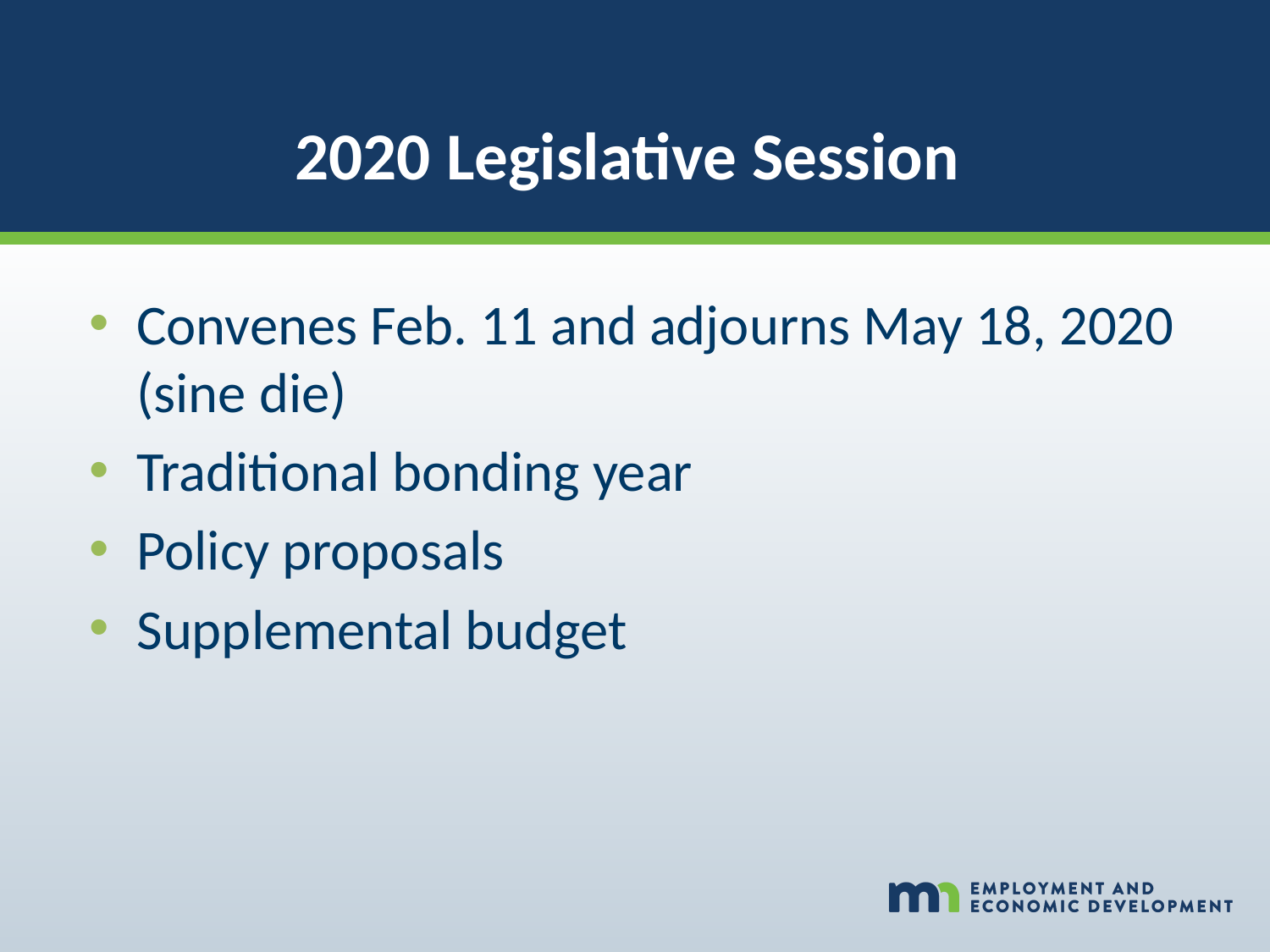

# 2020 Legislative Session
Convenes Feb. 11 and adjourns May 18, 2020 (sine die)
Traditional bonding year
Policy proposals
Supplemental budget